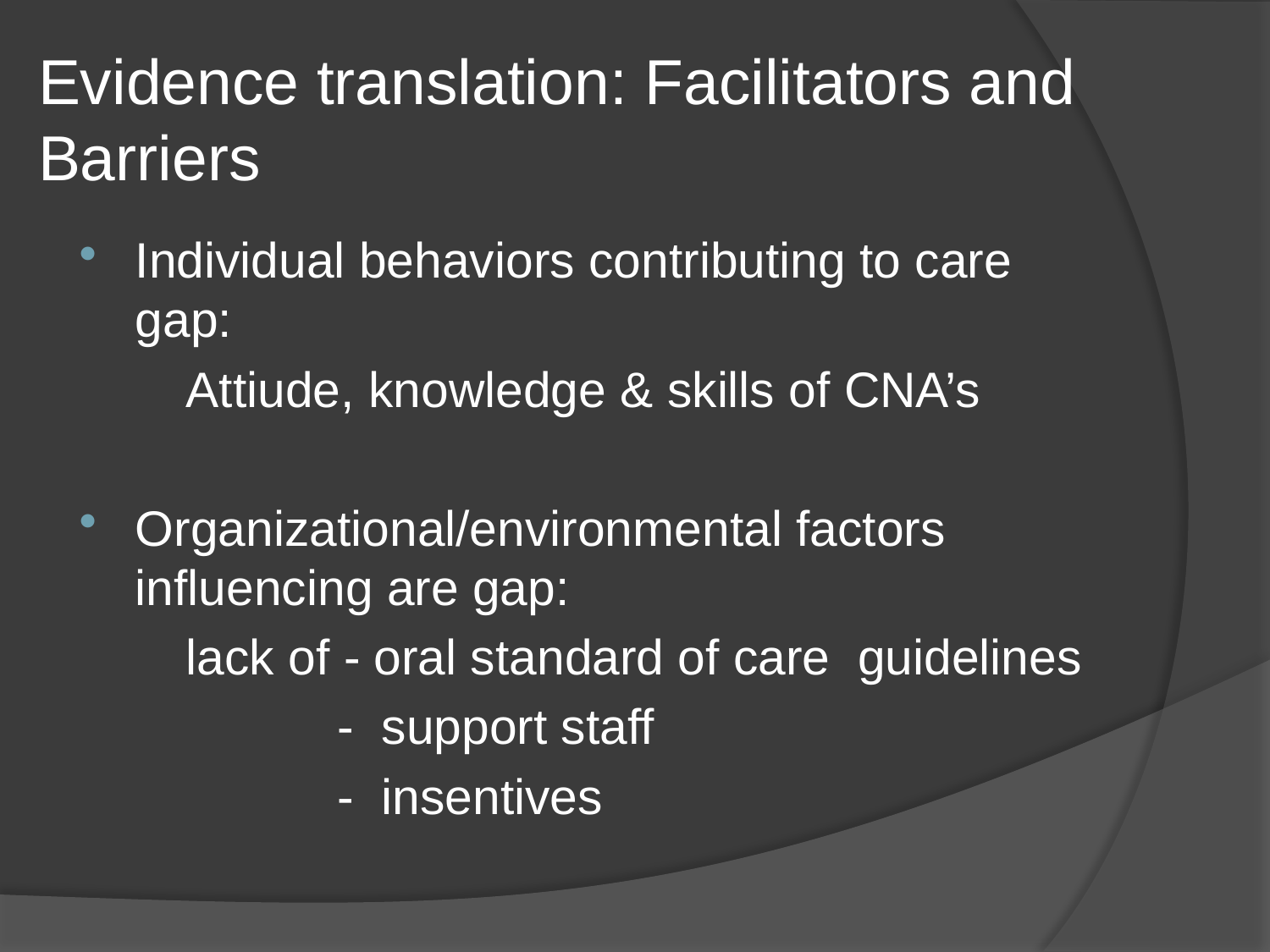

# Evidence translation: Facilitators and Barriers
Individual behaviors contributing to care gap:
        Attiude, knowledge & skills of CNA’s

Organizational/environmental factors influencing are gap:
        lack of - oral standard of care  guidelines
                   -  support staff
                   -  insentives